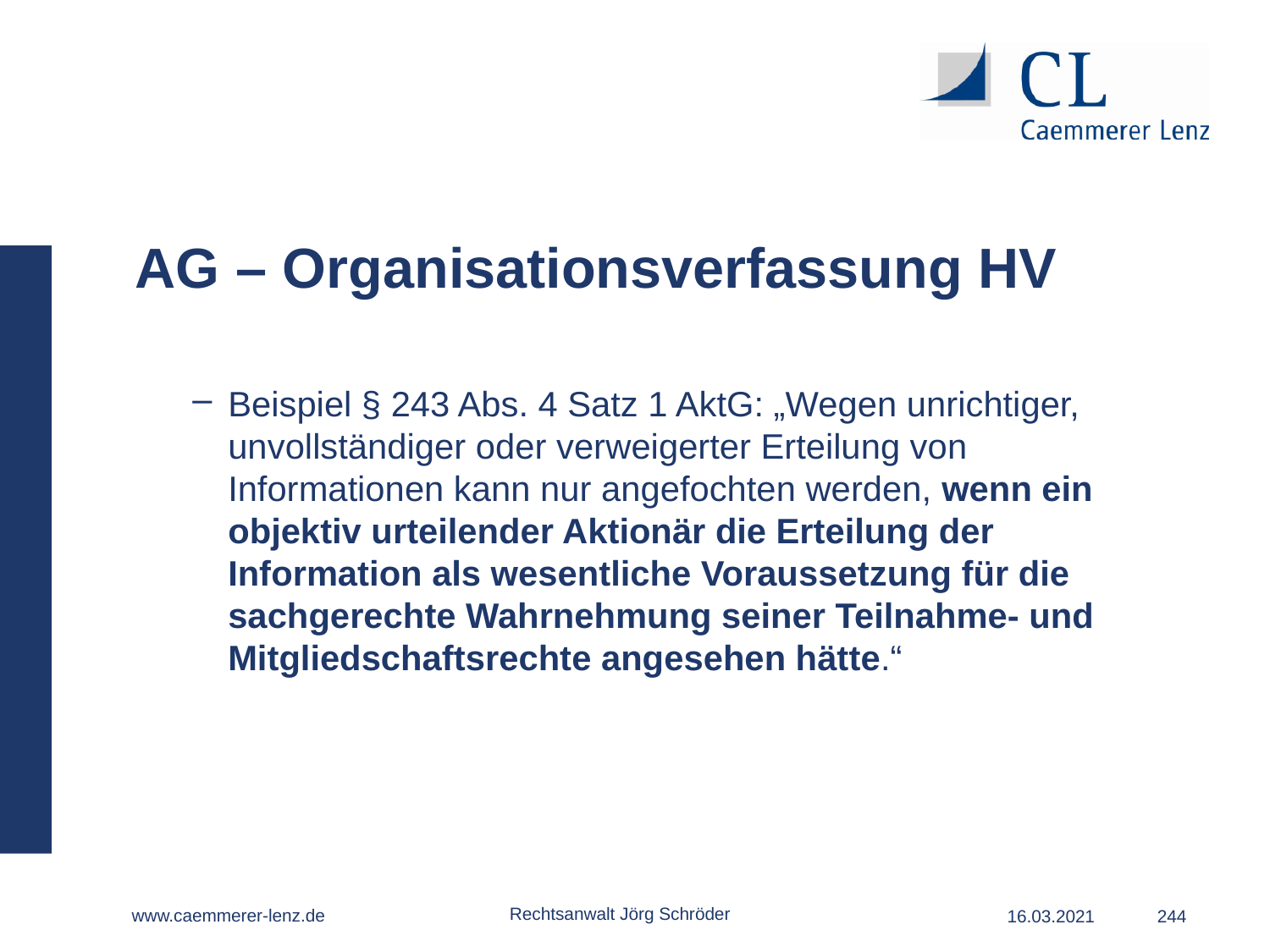

AG – Organisationsverfassung HV
Beispiel § 243 Abs. 4 Satz 1 AktG: „Wegen unrichtiger, unvollständiger oder verweigerter Erteilung von Informationen kann nur angefochten werden, wenn ein objektiv urteilender Aktionär die Erteilung der Information als wesentliche Voraussetzung für die sachgerechte Wahrnehmung seiner Teilnahme- und Mitgliedschaftsrechte angesehen hätte.“